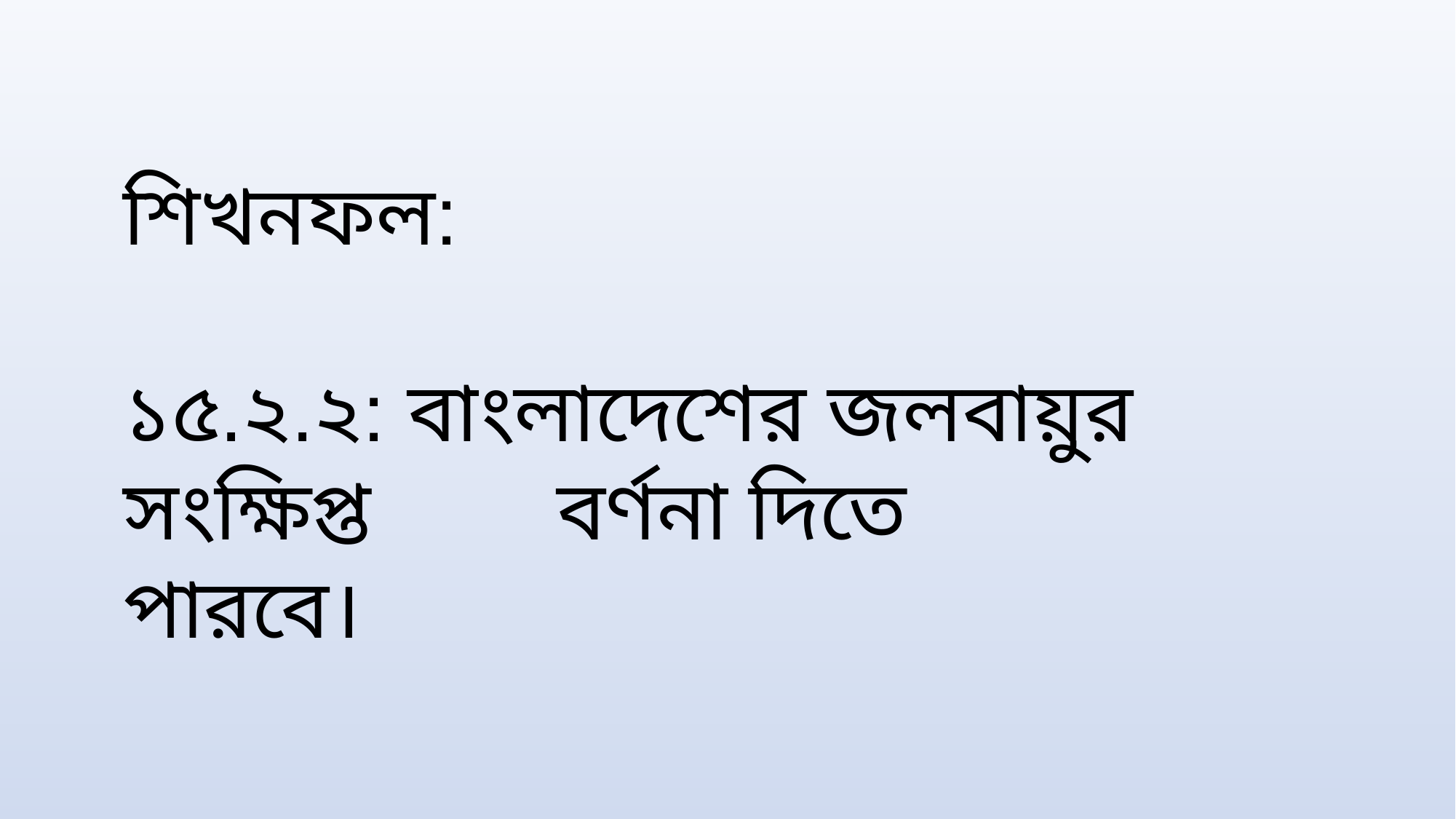

শিখনফল:

১৫.২.২: বাংলাদেশের জলবায়ুর সংক্ষিপ্ত 	     বর্ণনা দিতে পারবে।